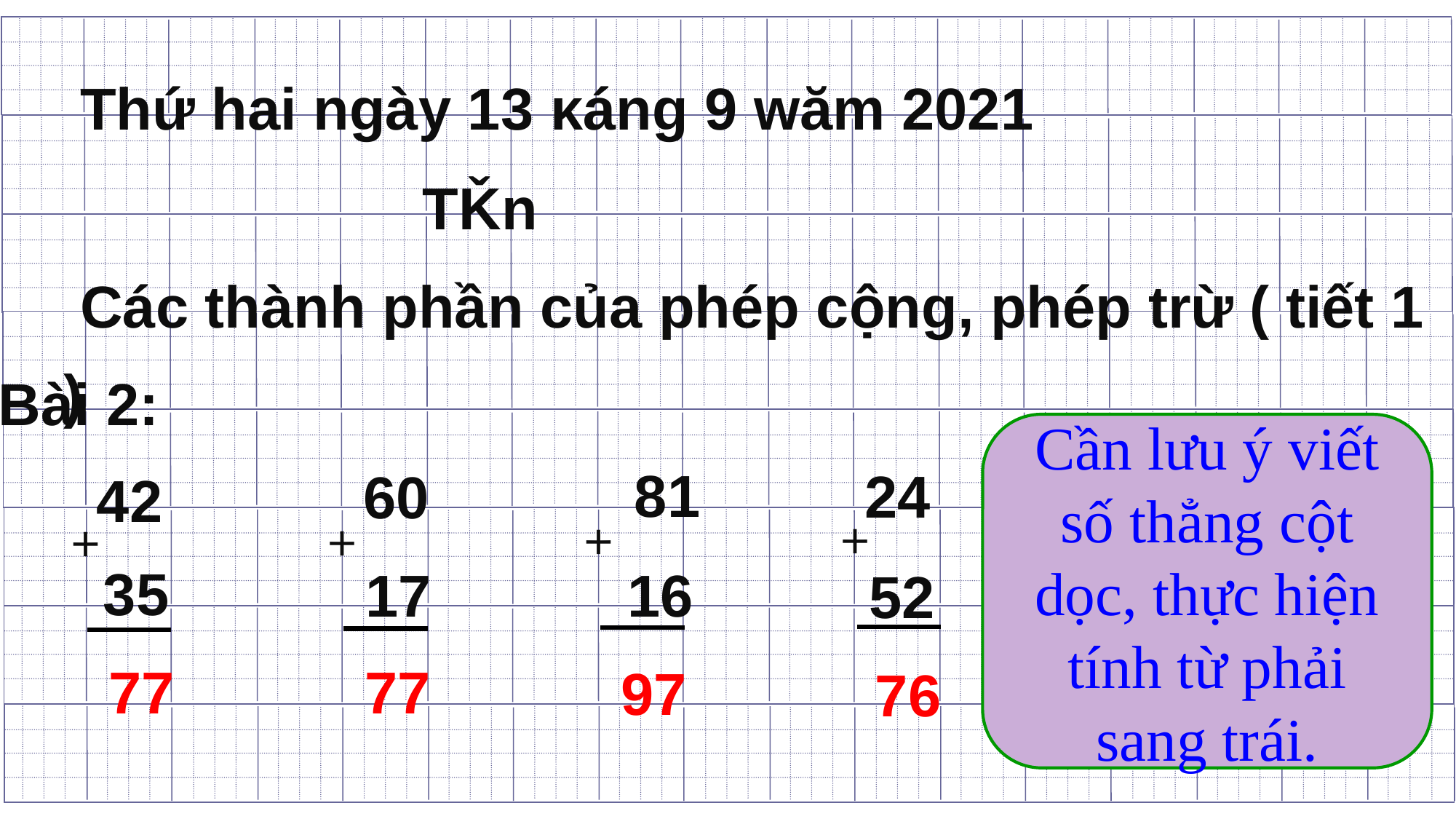

Thứ hai ngày 13 κáng 9 wăm 2021
 TǨn

 Các thành phần của phép cộng, phép trừ ( tiết 1 )

 Bài 2:

Cần lưu ý viết số thẳng cột dọc, thực hiện tính từ phải sang trái.
 81
 24
 60
 42
 +
 +
 +
 +

 35
 17
 16
 52

 77
 77
 97
 76